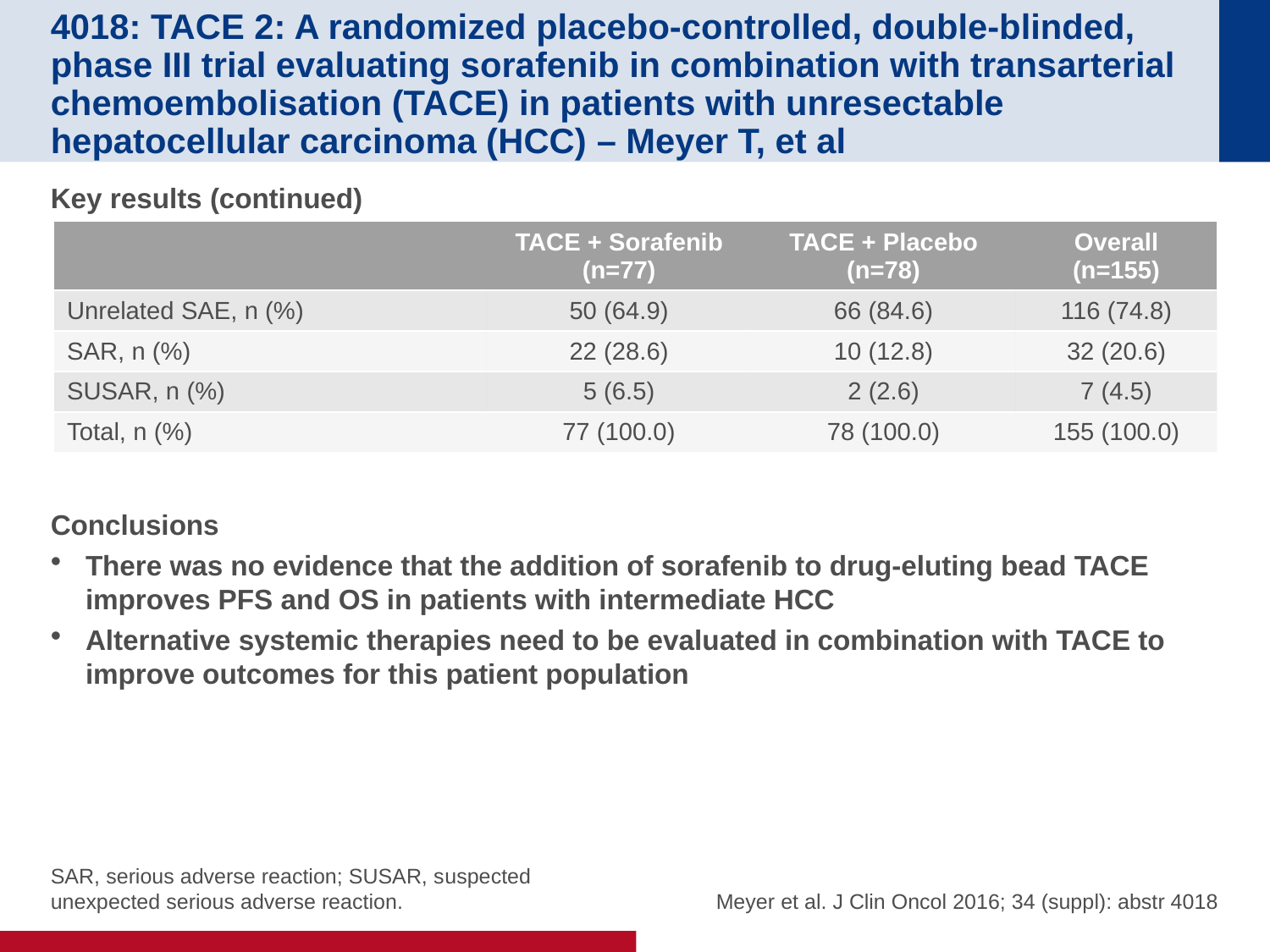

# 4018: TACE 2: A randomized placebo-controlled, double-blinded, phase III trial evaluating sorafenib in combination with transarterial chemoembolisation (TACE) in patients with unresectable hepatocellular carcinoma (HCC) – Meyer T, et al
Key results (continued)

Conclusions
There was no evidence that the addition of sorafenib to drug-eluting bead TACE improves PFS and OS in patients with intermediate HCC
Alternative systemic therapies need to be evaluated in combination with TACE to improve outcomes for this patient population

|  | TACE + Sorafenib (n=77) | TACE + Placebo (n=78) | Overall (n=155) |
| --- | --- | --- | --- |
| Unrelated SAE, n (%) | 50 (64.9) | 66 (84.6) | 116 (74.8) |
| SAR, n (%) | 22 (28.6) | 10 (12.8) | 32 (20.6) |
| SUSAR, n (%) | 5 (6.5) | 2 (2.6) | 7 (4.5) |
| Total, n (%) | 77 (100.0) | 78 (100.0) | 155 (100.0) |
 Meyer et al. J Clin Oncol 2016; 34 (suppl): abstr 4018
SAR, serious adverse reaction; SUSAR, suspected unexpected serious adverse reaction.